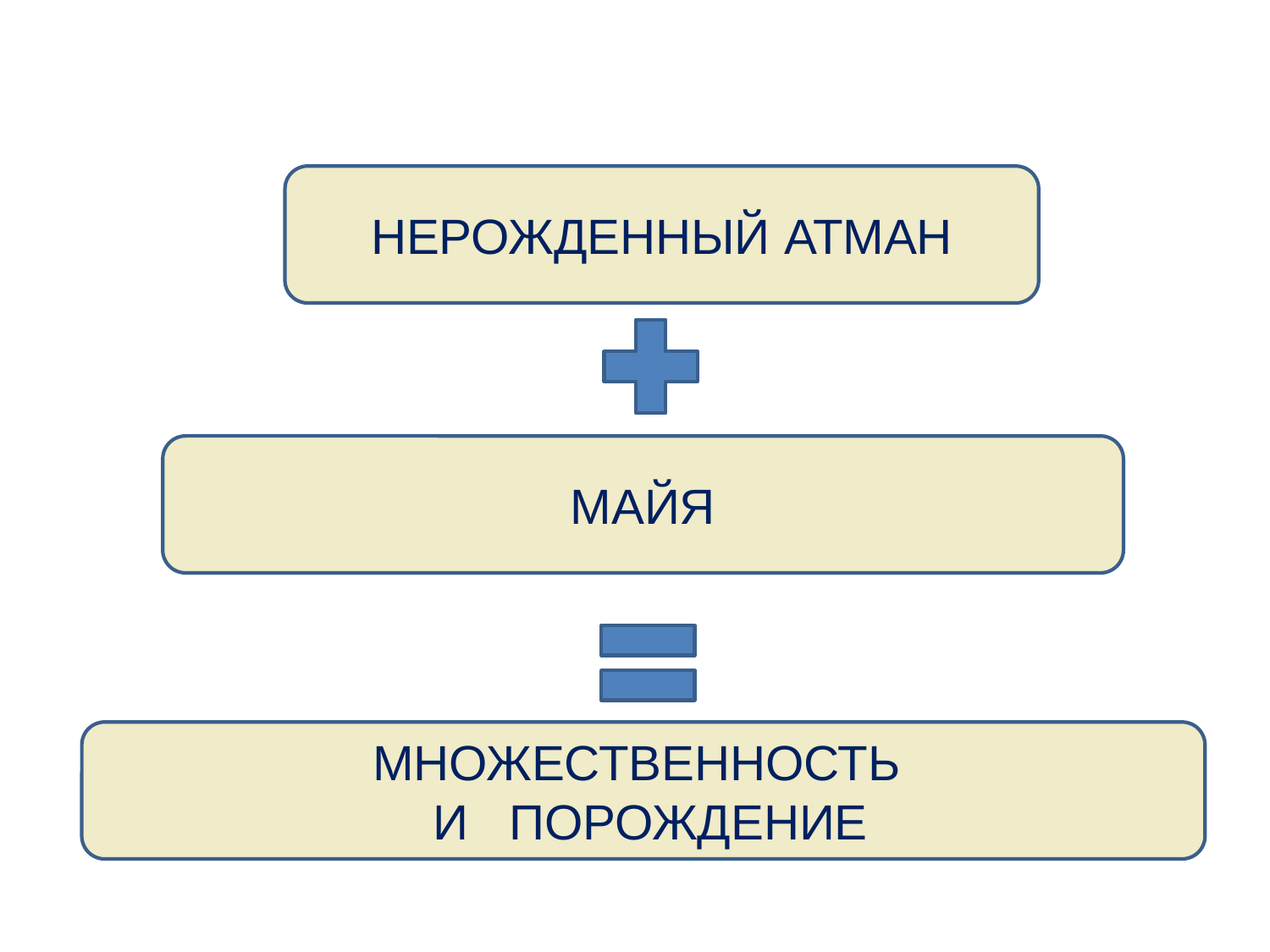

#
НЕРОЖДЕННЫЙ АТМАН

МАЙЯ

МНОЖЕСТВЕННОСТЬ
 И   ПОРОЖДЕНИЕ